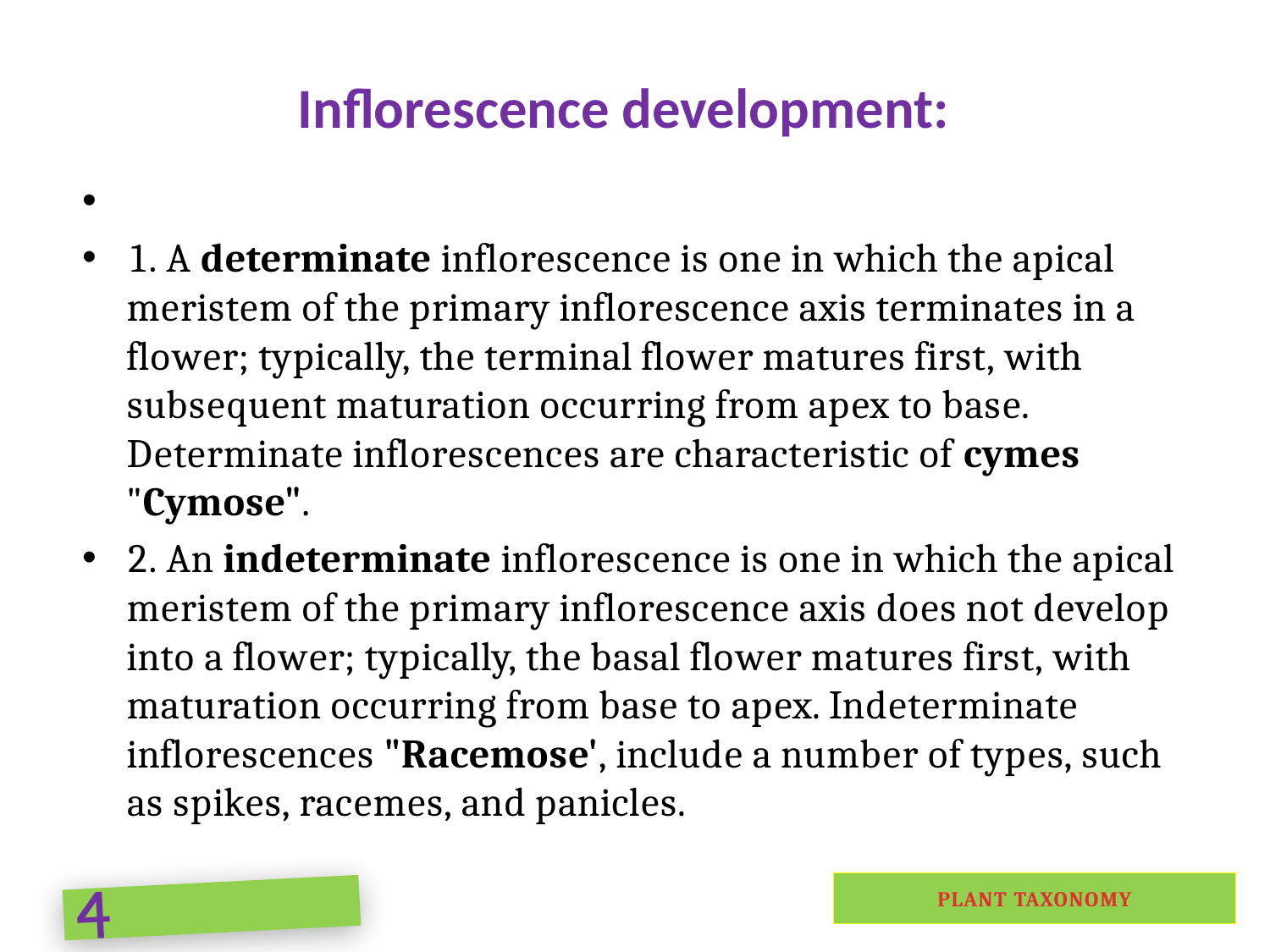

# Inflorescence development:

1. A determinate inflorescence is one in which the apical meristem of the primary inflorescence axis terminates in a flower; typically, the terminal flower matures first, with subsequent maturation occurring from apex to base. Determinate inflorescences are characteristic of cymes "Cymose".
2. An indeterminate inflorescence is one in which the apical meristem of the primary inflorescence axis does not develop into a flower; typically, the basal flower matures first, with maturation occurring from base to apex. Indeterminate inflorescences "Racemose', include a number of types, such as spikes, racemes, and panicles.
PLANT TAXONOMY
4